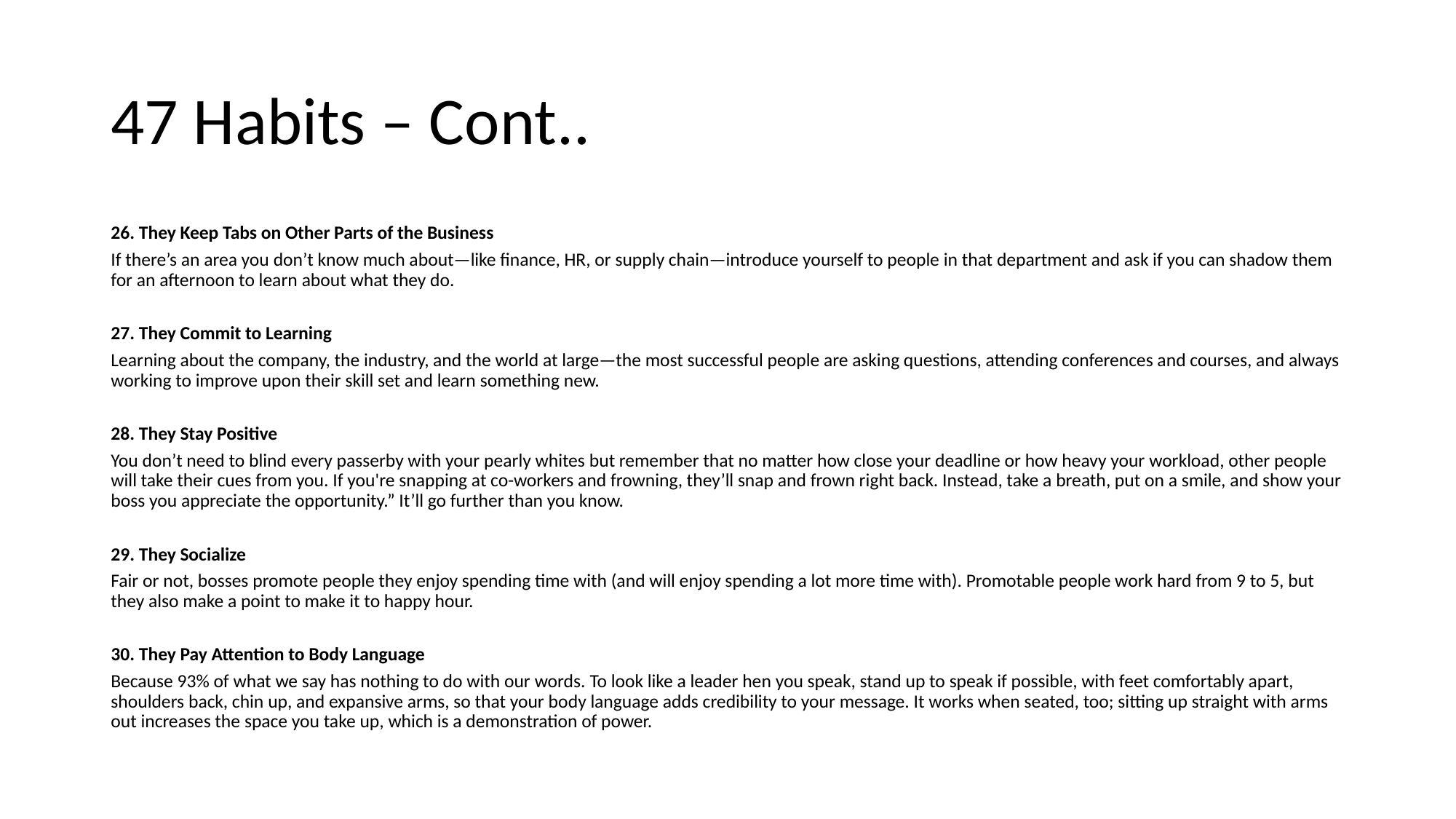

# 47 Habits – Cont..
26. They Keep Tabs on Other Parts of the Business
If there’s an area you don’t know much about—like finance, HR, or supply chain—introduce yourself to people in that department and ask if you can shadow them for an afternoon to learn about what they do.

27. They Commit to Learning
Learning about the company, the industry, and the world at large—the most successful people are asking questions, attending conferences and courses, and always working to improve upon their skill set and learn something new.

28. They Stay Positive
You don’t need to blind every passerby with your pearly whites but remember that no matter how close your deadline or how heavy your workload, other people will take their cues from you. If you're snapping at co-workers and frowning, they’ll snap and frown right back. Instead, take a breath, put on a smile, and show your boss you appreciate the opportunity.” It’ll go further than you know.

29. They Socialize
Fair or not, bosses promote people they enjoy spending time with (and will enjoy spending a lot more time with). Promotable people work hard from 9 to 5, but they also make a point to make it to happy hour.

30. They Pay Attention to Body Language
Because 93% of what we say has nothing to do with our words. To look like a leader hen you speak, stand up to speak if possible, with feet comfortably apart, shoulders back, chin up, and expansive arms, so that your body language adds credibility to your message. It works when seated, too; sitting up straight with arms out increases the space you take up, which is a demonstration of power.